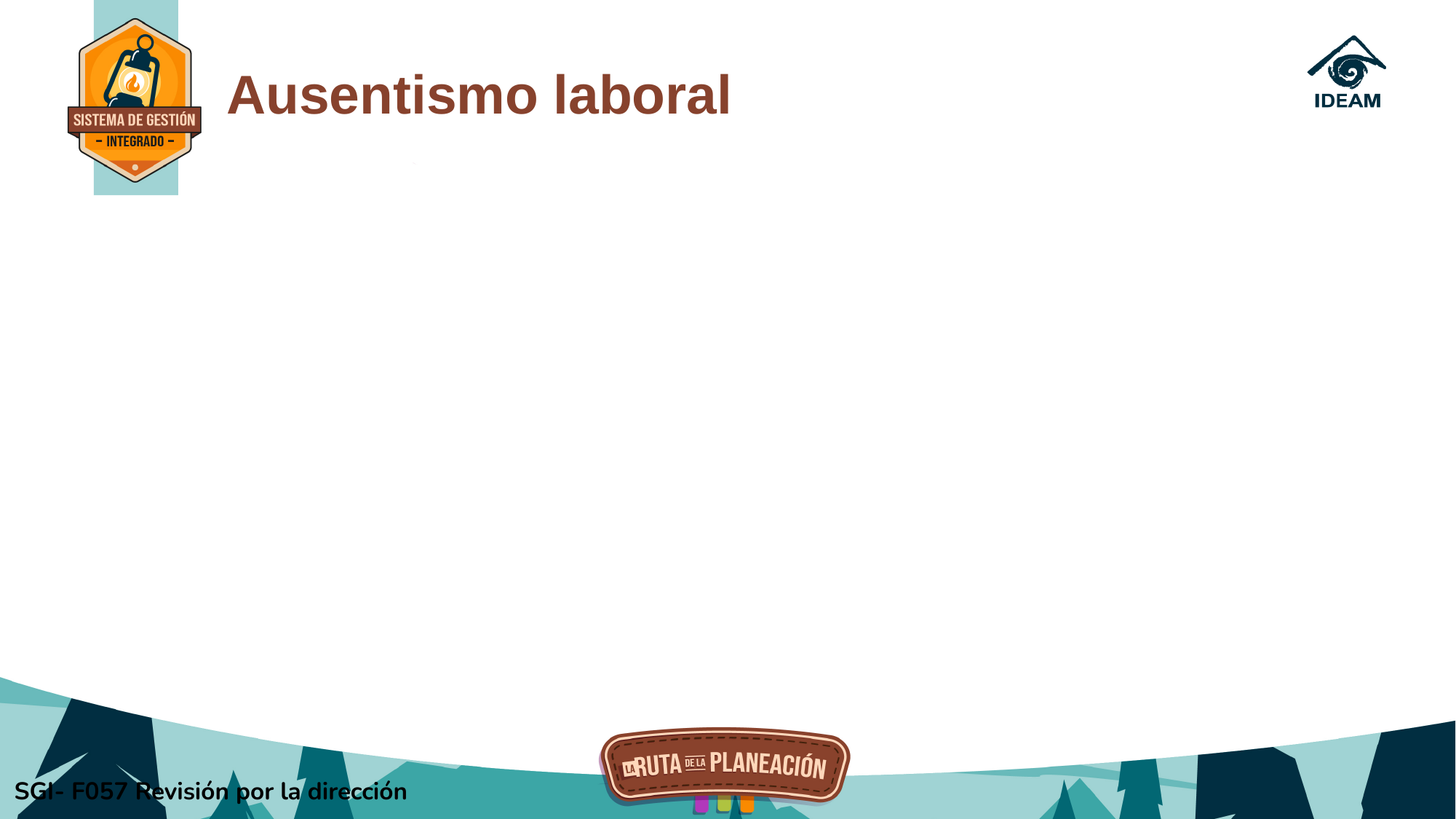

Ausentismo laboral
SGI- F057 Revisión por la dirección